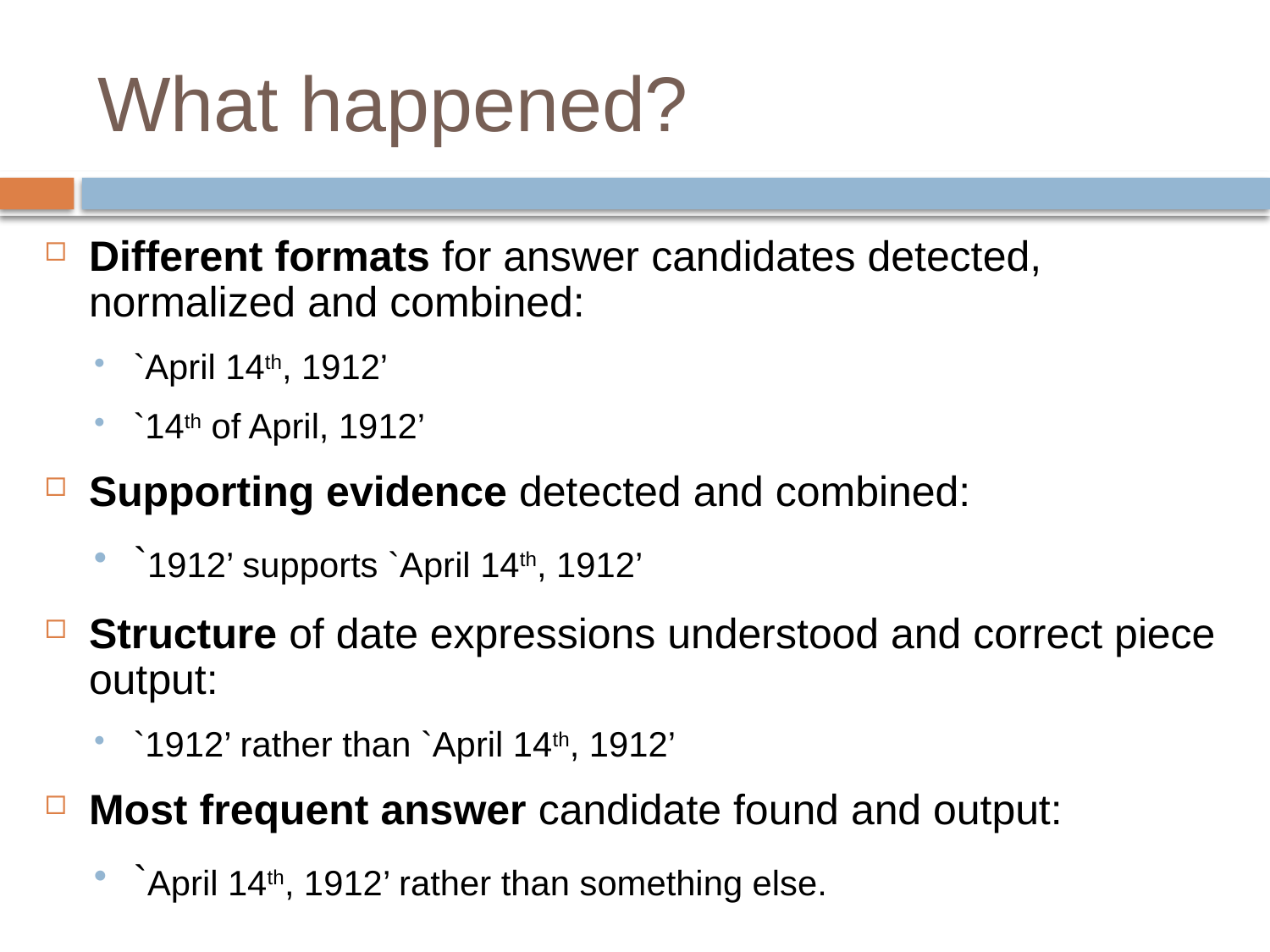

# What happened?
Different formats for answer candidates detected, normalized and combined:
`April 14th, 1912’
`14th of April, 1912’
Supporting evidence detected and combined:
`1912’ supports `April 14th, 1912’
Structure of date expressions understood and correct piece output:
`1912’ rather than `April 14th, 1912’
Most frequent answer candidate found and output:
`April 14th, 1912’ rather than something else.